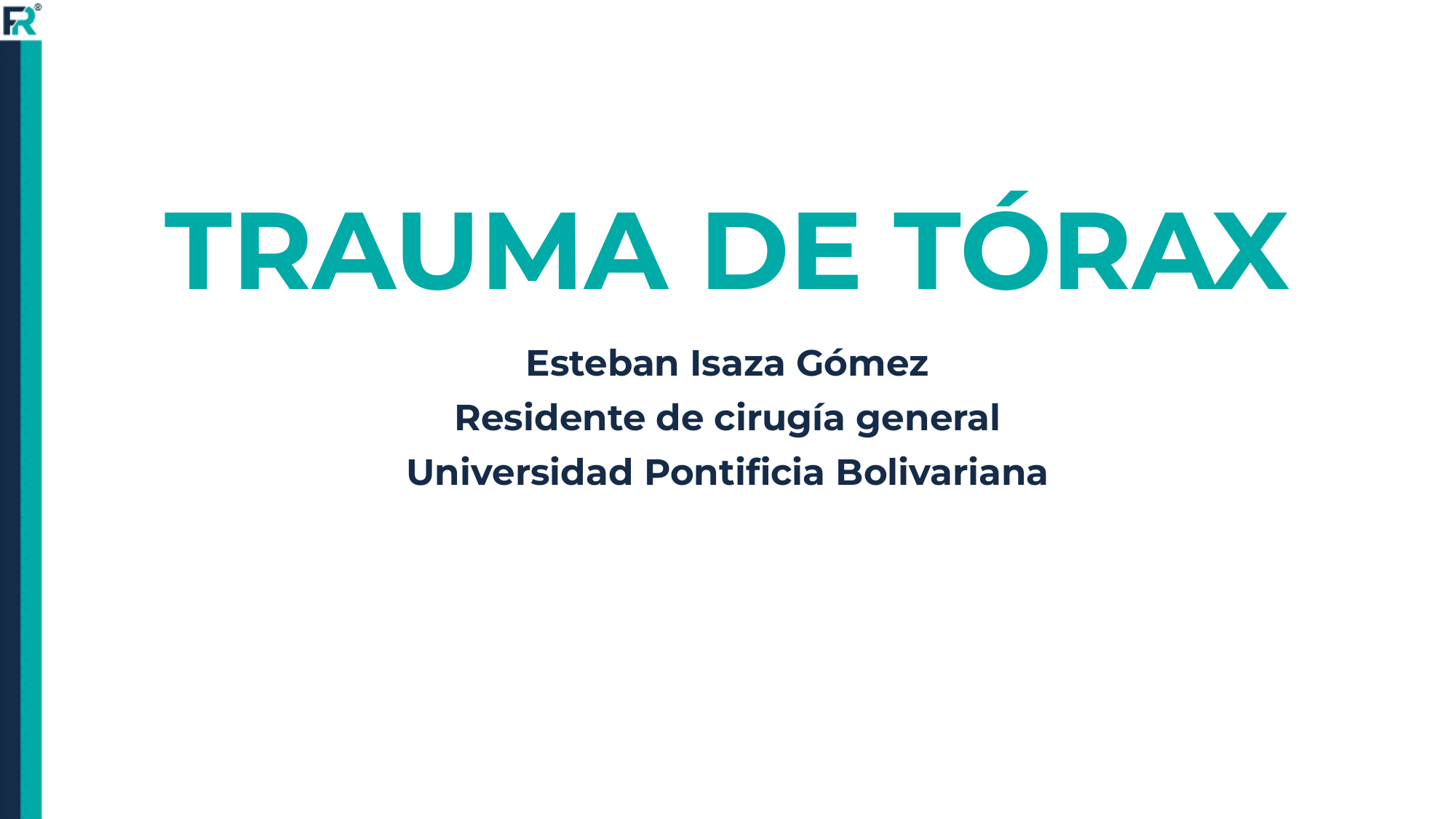

# TRAUMA DE TÓRAX
Esteban Isaza Gómez
Residente de cirugía general
Universidad Pontificia Bolivariana